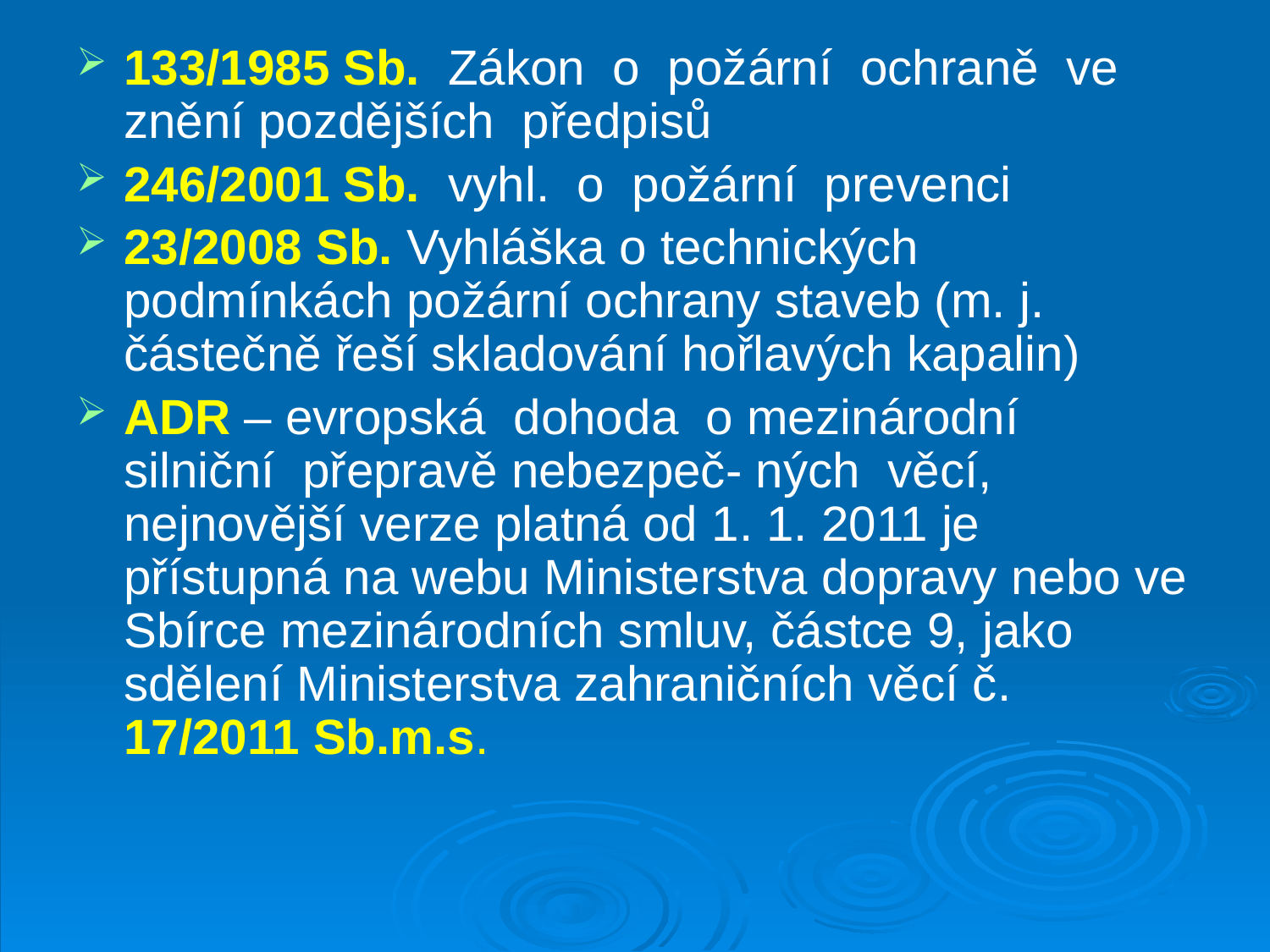

133/1985 Sb.  Zákon  o  požární  ochraně  ve  znění pozdějších  předpisů
246/2001 Sb.  vyhl.  o  požární  prevenci
23/2008 Sb. Vyhláška o technických podmínkách požární ochrany staveb (m. j. částečně řeší skladování hořlavých kapalin)
ADR – evropská  dohoda  o mezinárodní  silniční  přepravě nebezpeč- ných  věcí, nejnovější verze platná od 1. 1. 2011 je přístupná na webu Ministerstva dopravy nebo ve Sbírce mezinárodních smluv, částce 9, jako sdělení Ministerstva zahraničních věcí č. 17/2011 Sb.m.s.